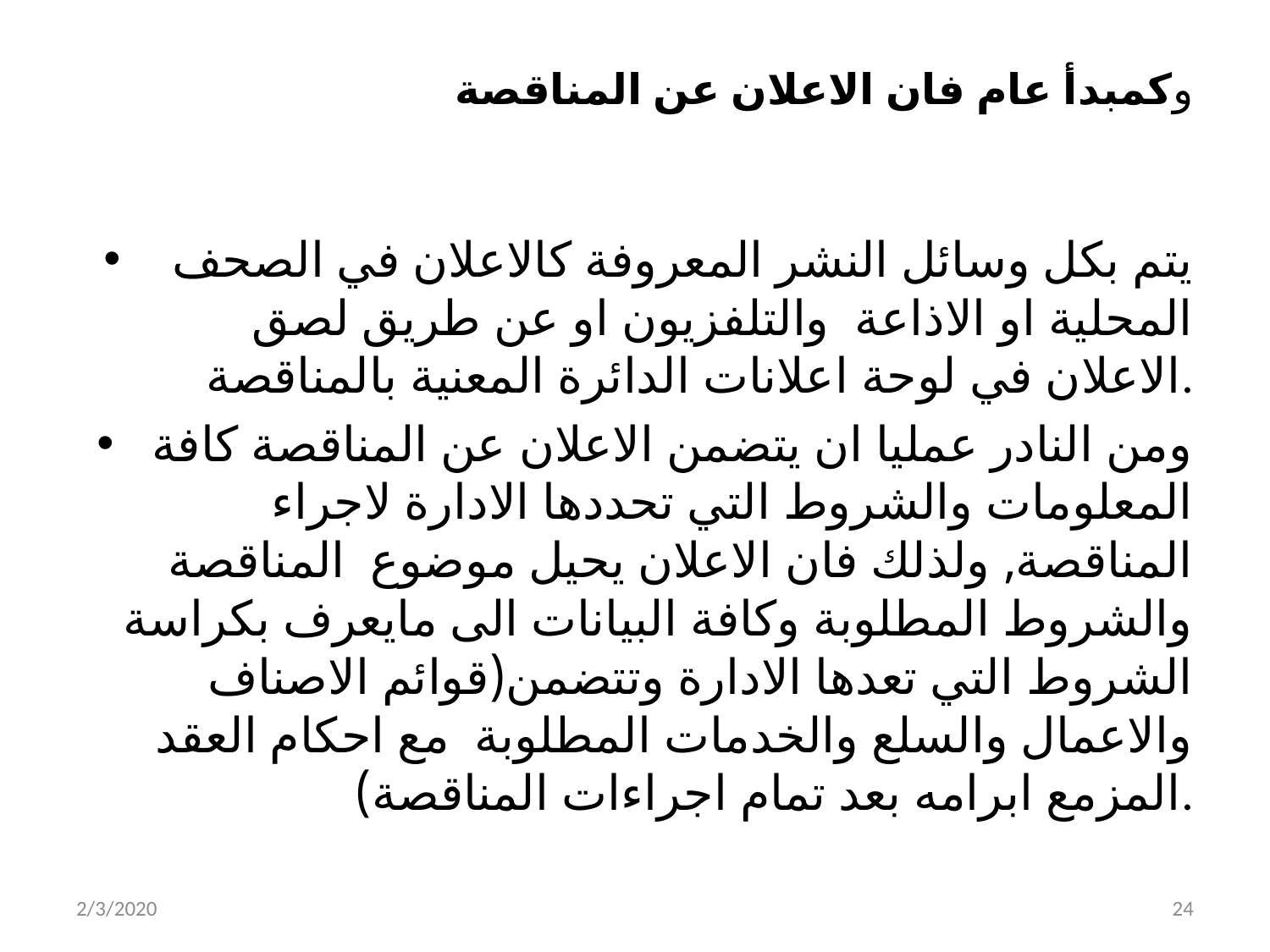

# وكمبدأ عام فان الاعلان عن المناقصة
 يتم بكل وسائل النشر المعروفة كالاعلان في الصحف المحلية او الاذاعة  والتلفزيون او عن طريق لصق الاعلان في لوحة اعلانات الدائرة المعنية بالمناقصة.
ومن النادر عمليا ان يتضمن الاعلان عن المناقصة كافة المعلومات والشروط التي تحددها الادارة لاجراء المناقصة, ولذلك فان الاعلان يحيل موضوع  المناقصة والشروط المطلوبة وكافة البيانات الى مايعرف بكراسة الشروط التي تعدها الادارة وتتضمن(قوائم الاصناف والاعمال والسلع والخدمات المطلوبة  مع احكام العقد المزمع ابرامه بعد تمام اجراءات المناقصة).
2/3/2020

24